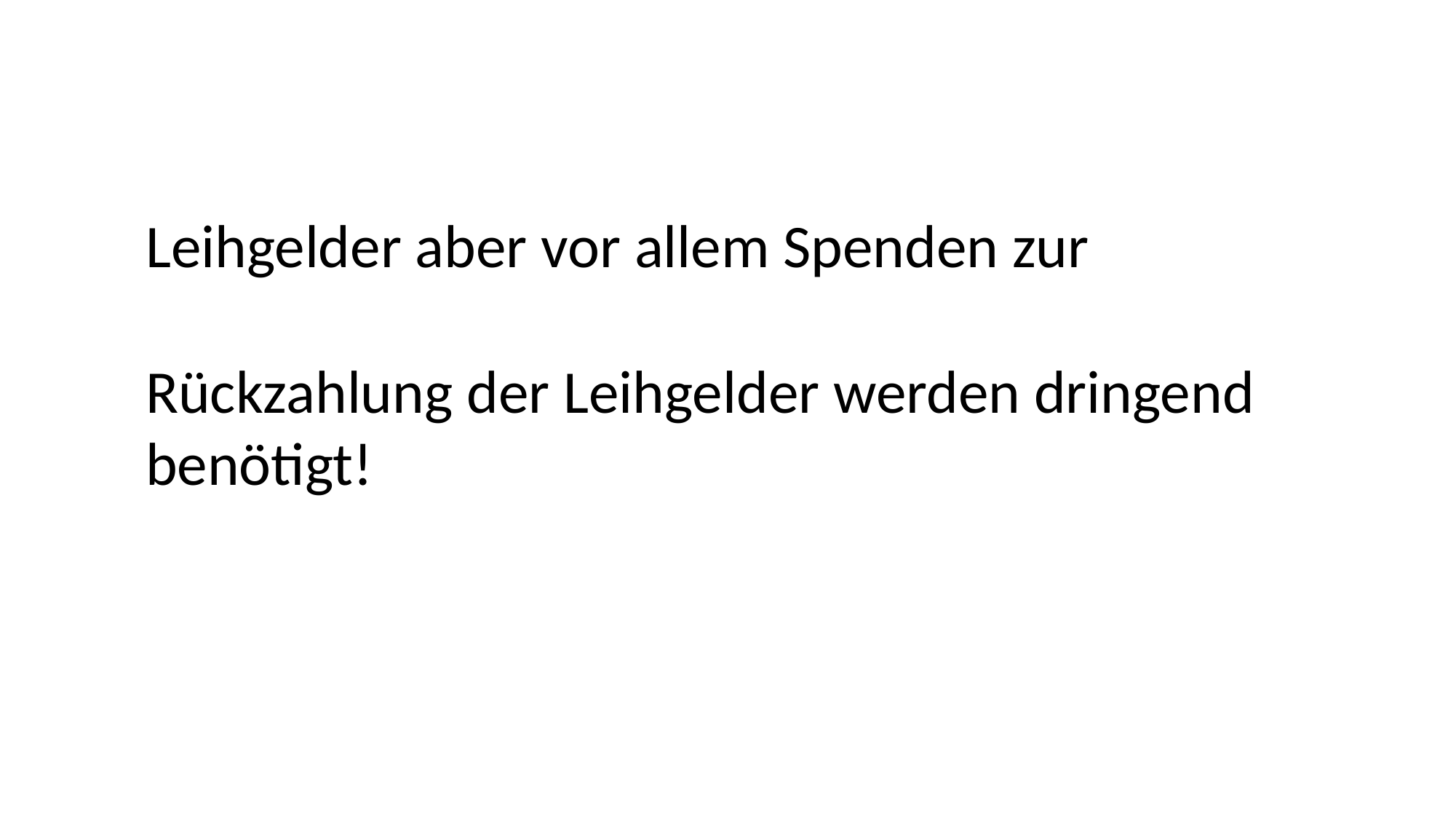

Leihgelder aber vor allem Spenden zur

Rückzahlung der Leihgelder werden dringend benötigt!